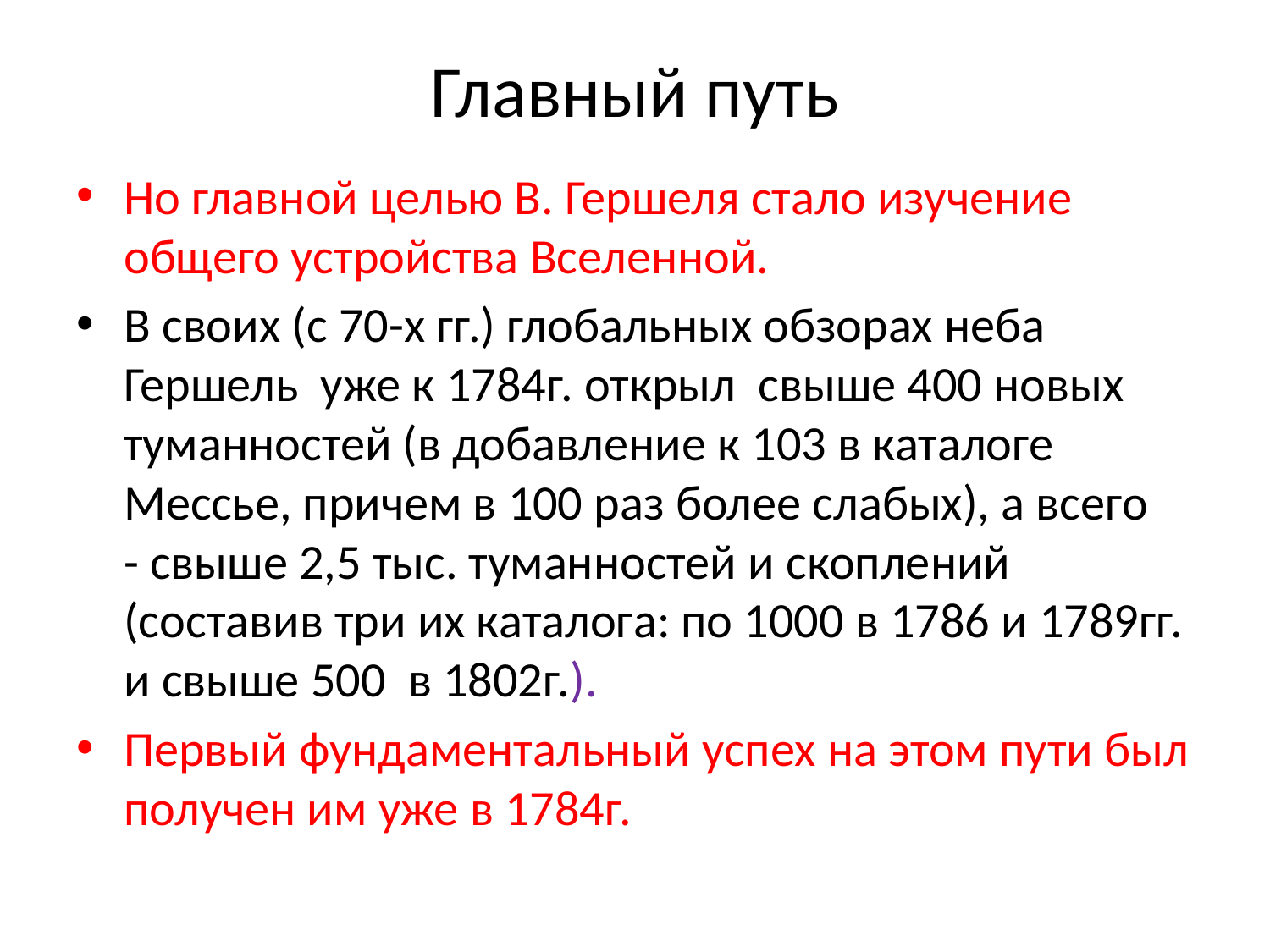

# Главный путь
Но главной целью В. Гершеля стало изучение  общего устройства Вселенной.
В своих (с 70-х гг.) глобальных обзорах неба Гершель  уже к 1784г. открыл  свыше 400 новых туманностей (в добавление к 103 в каталоге Мессье, причем в 100 раз более слабых), а всего   - свыше 2,5 тыс. туманностей и скоплений (составив три их каталога: по 1000 в 1786 и 1789гг. и свыше 500  в 1802г.).
Первый фундаментальный успех на этом пути был получен им уже в 1784г.